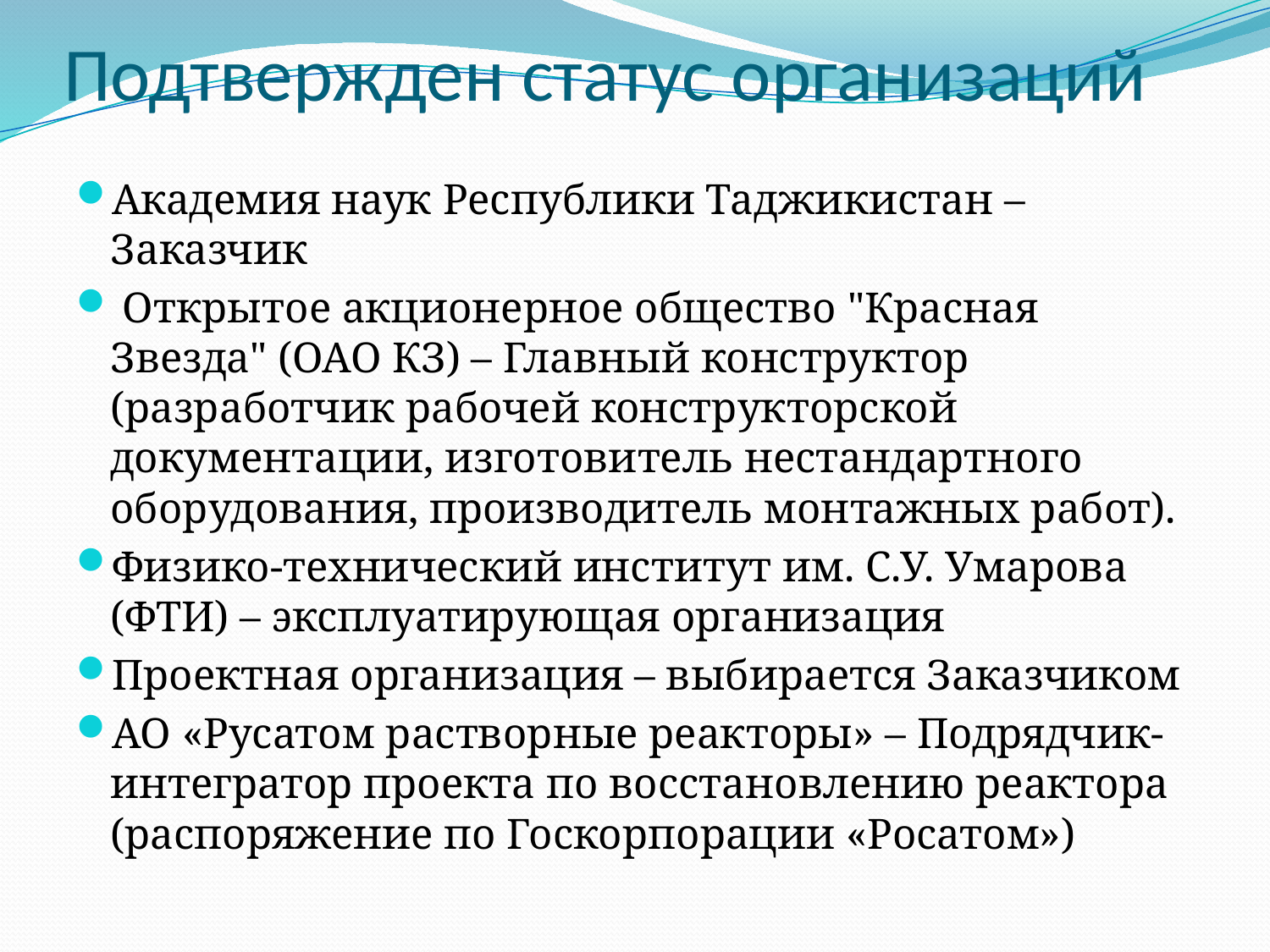

# Подтвержден статус организаций
Академия наук Республики Таджикистан – Заказчик
 Открытое акционерное общество "Красная Звезда" (ОАО КЗ) – Главный конструктор (разработчик рабочей конструкторской документации, изготовитель нестандартного оборудования, производитель монтажных работ).
Физико-технический институт им. С.У. Умарова (ФТИ) – эксплуатирующая организация
Проектная организация – выбирается Заказчиком
АО «Русатом растворные реакторы» – Подрядчик- интегратор проекта по восстановлению реактора (распоряжение по Госкорпорации «Росатом»)